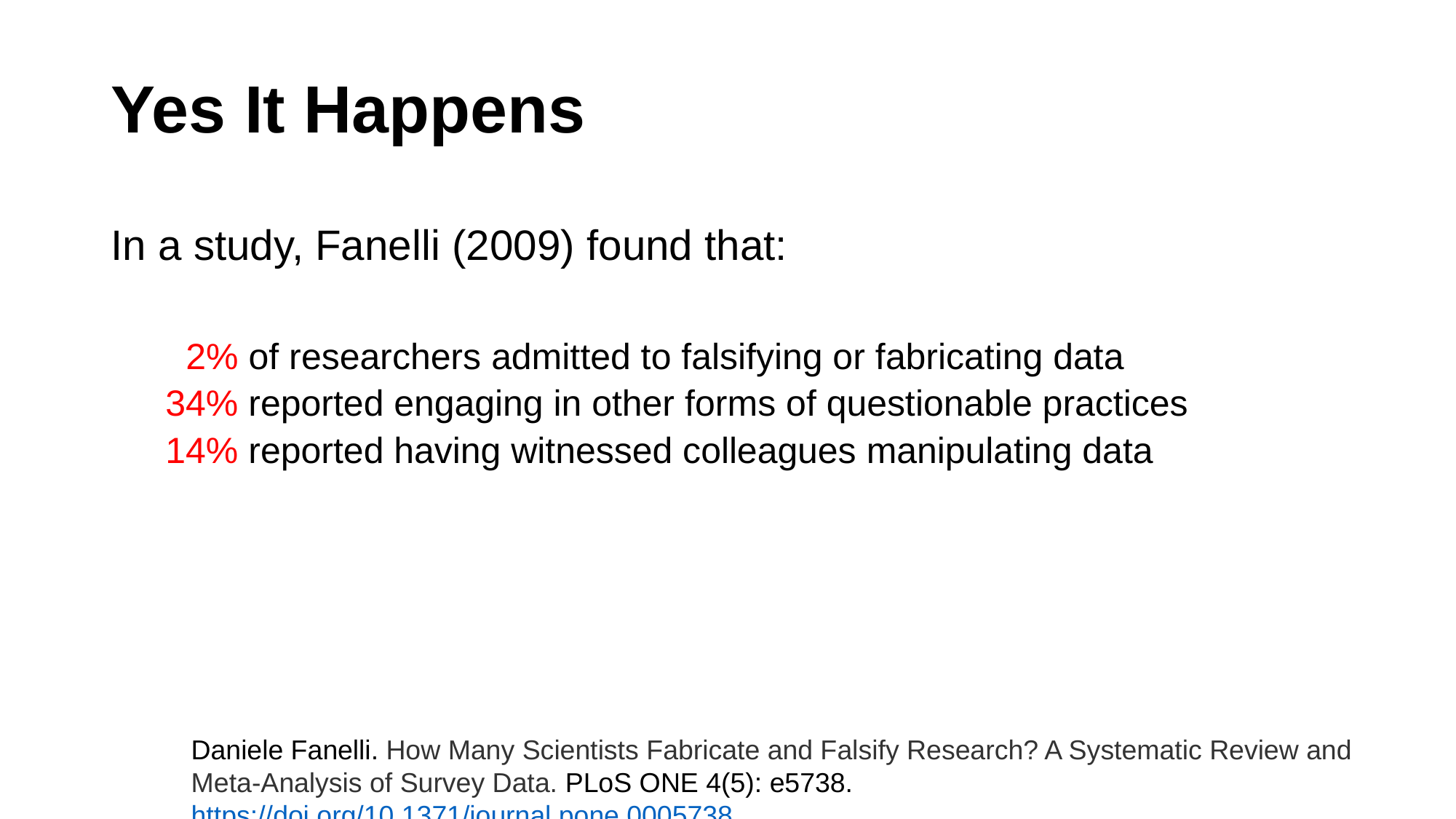

# Yes It Happens
In a study, Fanelli (2009) found that:

  2% of researchers admitted to falsifying or fabricating data
34% reported engaging in other forms of questionable practices
14% reported having witnessed colleagues manipulating data
Daniele Fanelli. How Many Scientists Fabricate and Falsify Research? A Systematic Review and Meta-Analysis of Survey Data. PLoS ONE 4(5): e5738. https://doi.org/10.1371/journal.pone.0005738